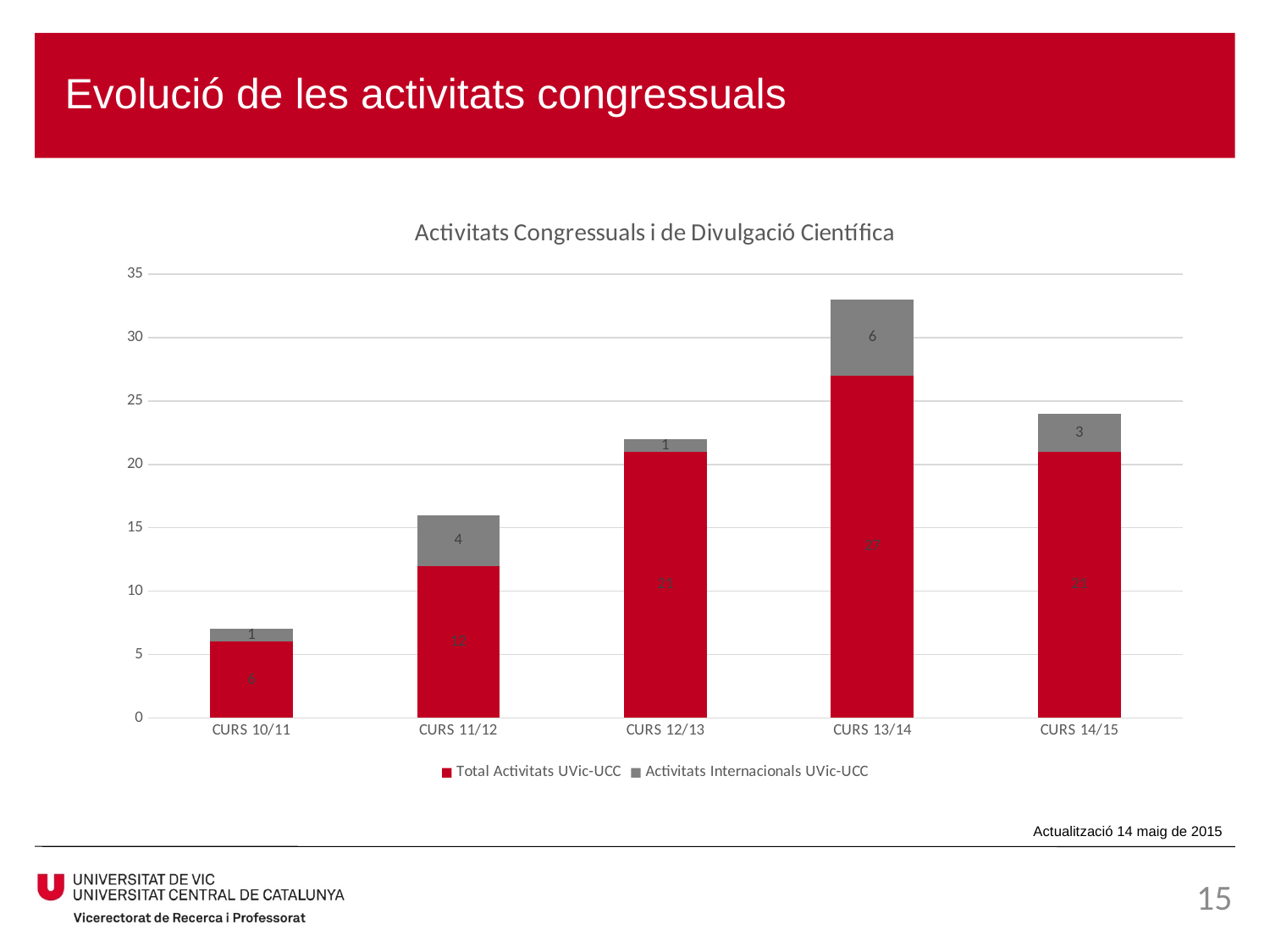

# Evolució de les activitats congressuals

### Chart: Activitats Congressuals i de Divulgació Científica

| Category | Total Activitats UVic-UCC | Activitats Internacionals UVic-UCC |
|---|---|---|
| CURS 10/11 | 6.0 | 1.0 |
| CURS 11/12 | 12.0 | 4.0 |
| CURS 12/13 | 21.0 | 1.0 |
| CURS 13/14 | 27.0 | 6.0 |
| CURS 14/15 | 21.0 | 3.0 |
Actualització 14 maig de 2015
15